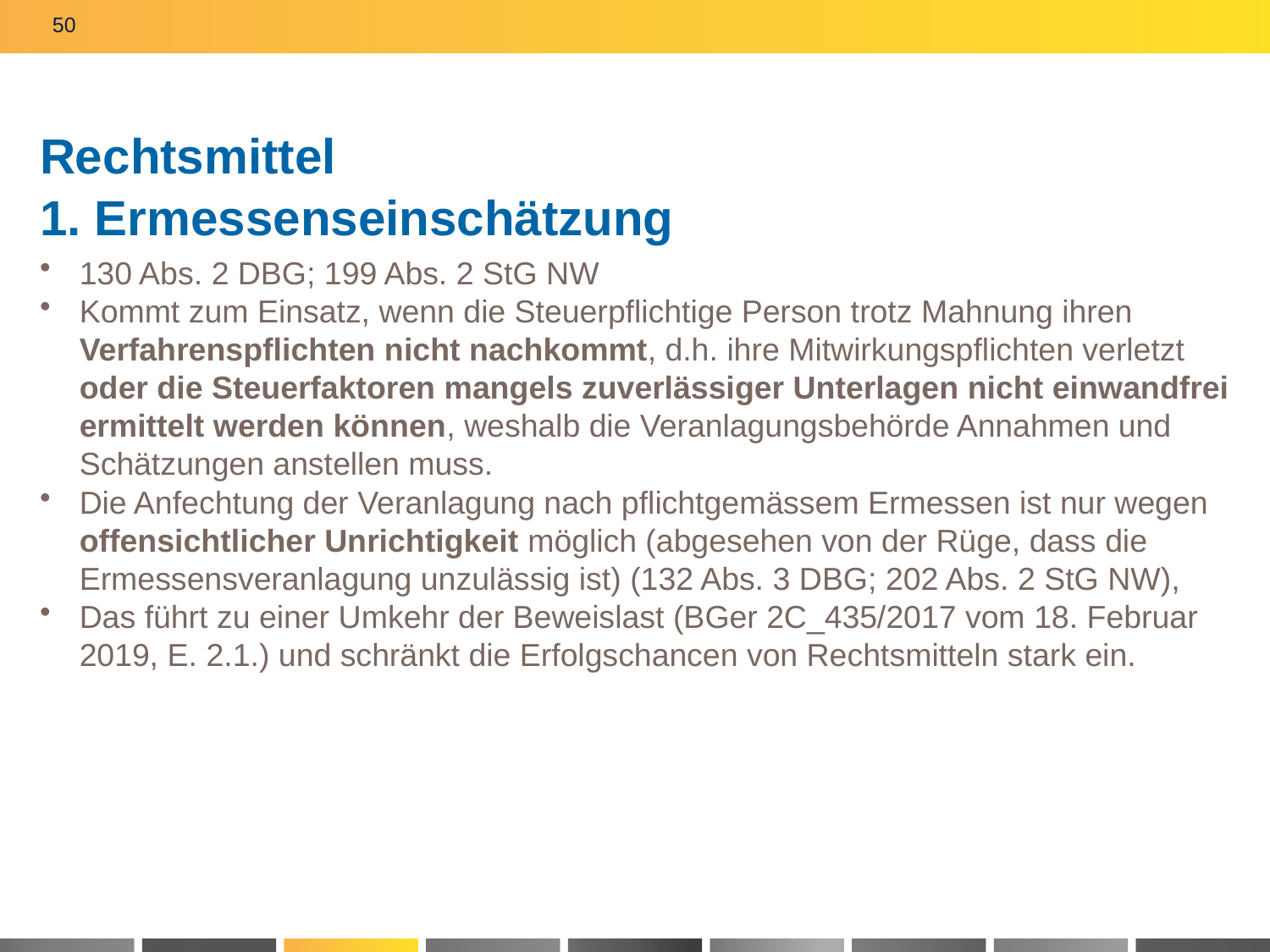

50
# Rechtsmittel 1. Ermessenseinschätzung
130 Abs. 2 DBG; 199 Abs. 2 StG NW
Kommt zum Einsatz, wenn die Steuerpflichtige Person trotz Mahnung ihren Verfahrenspflichten nicht nachkommt, d.h. ihre Mitwirkungspflichten verletzt oder die Steuerfaktoren mangels zuverlässiger Unterlagen nicht einwandfrei ermittelt werden können, weshalb die Veranlagungsbehörde Annahmen und Schätzungen anstellen muss.
Die Anfechtung der Veranlagung nach pflichtgemässem Ermessen ist nur wegen offensichtlicher Unrichtigkeit möglich (abgesehen von der Rüge, dass die Ermessensveranlagung unzulässig ist) (132 Abs. 3 DBG; 202 Abs. 2 StG NW),
Das führt zu einer Umkehr der Beweislast (BGer 2C_435/2017 vom 18. Februar 2019, E. 2.1.) und schränkt die Erfolgschancen von Rechtsmitteln stark ein.